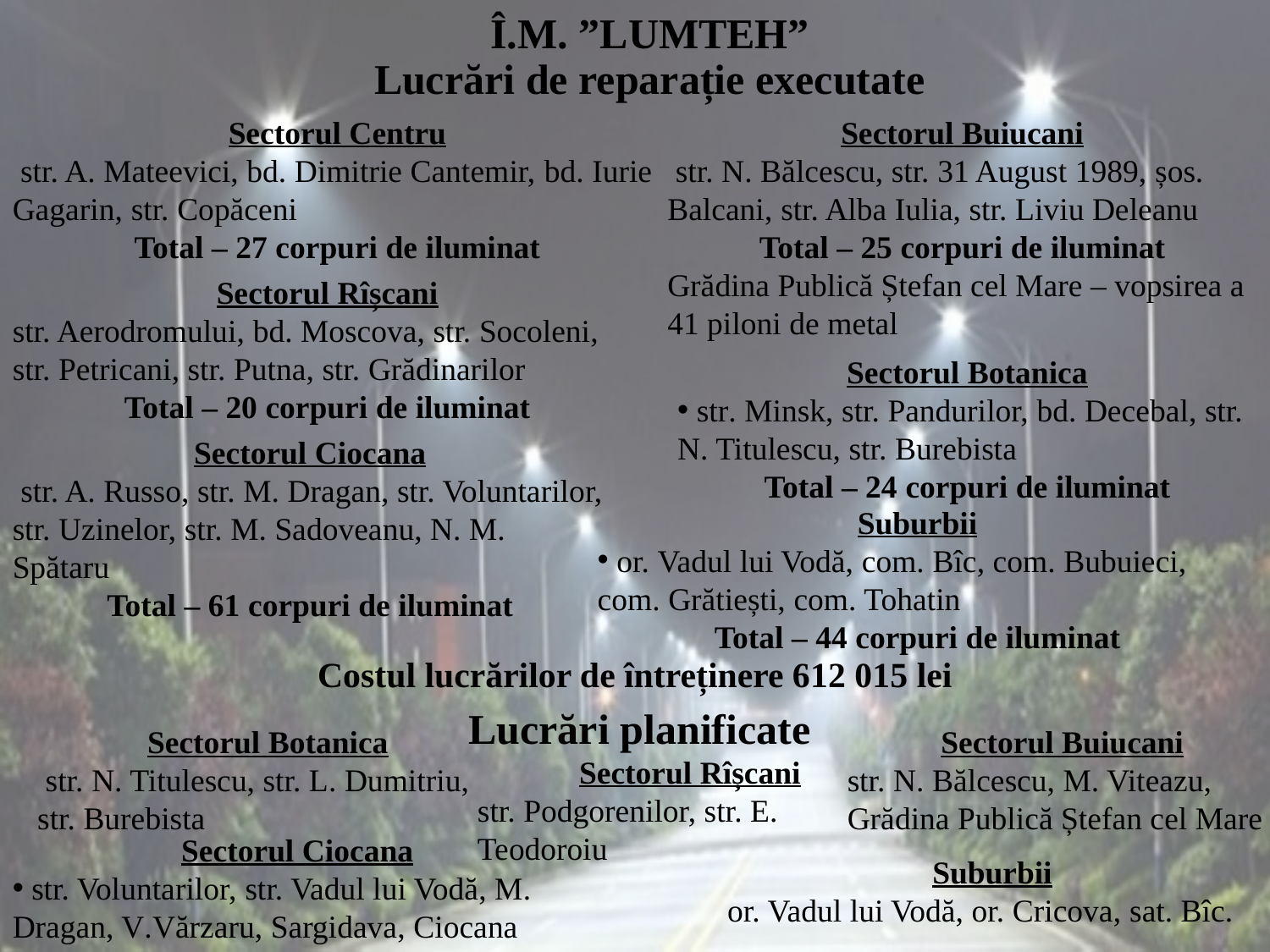

Î.M. ”LUMTEH”
Lucrări de reparație executate
Sectorul Centru
 str. A. Mateevici, bd. Dimitrie Cantemir, bd. Iurie Gagarin, str. Copăceni
Total – 27 corpuri de iluminat
Sectorul Buiucani
 str. N. Bălcescu, str. 31 August 1989, șos. Balcani, str. Alba Iulia, str. Liviu Deleanu
Total – 25 corpuri de iluminat
Grădina Publică Ștefan cel Mare – vopsirea a 41 piloni de metal
Sectorul Rîșcani
str. Aerodromului, bd. Moscova, str. Socoleni, str. Petricani, str. Putna, str. Grădinarilor
Total – 20 corpuri de iluminat
Sectorul Botanica
 str. Minsk, str. Pandurilor, bd. Decebal, str. N. Titulescu, str. Burebista
Total – 24 corpuri de iluminat
Sectorul Ciocana
 str. A. Russo, str. M. Dragan, str. Voluntarilor, str. Uzinelor, str. M. Sadoveanu, N. M. Spătaru
Total – 61 corpuri de iluminat
Suburbii
 or. Vadul lui Vodă, com. Bîc, com. Bubuieci, com. Grătiești, com. Tohatin
Total – 44 corpuri de iluminat
Costul lucrărilor de întreținere 612 015 lei
Lucrări planificate
Sectorul Botanica
 str. N. Titulescu, str. L. Dumitriu, str. Burebista
Sectorul Buiucani
str. N. Bălcescu, M. Viteazu, Grădina Publică Ștefan cel Mare
Sectorul Rîșcani
str. Podgorenilor, str. E. Teodoroiu
Sectorul Ciocana
 str. Voluntarilor, str. Vadul lui Vodă, M. Dragan, V.Vărzaru, Sargidava, Ciocana
Suburbii
or. Vadul lui Vodă, or. Cricova, sat. Bîc.